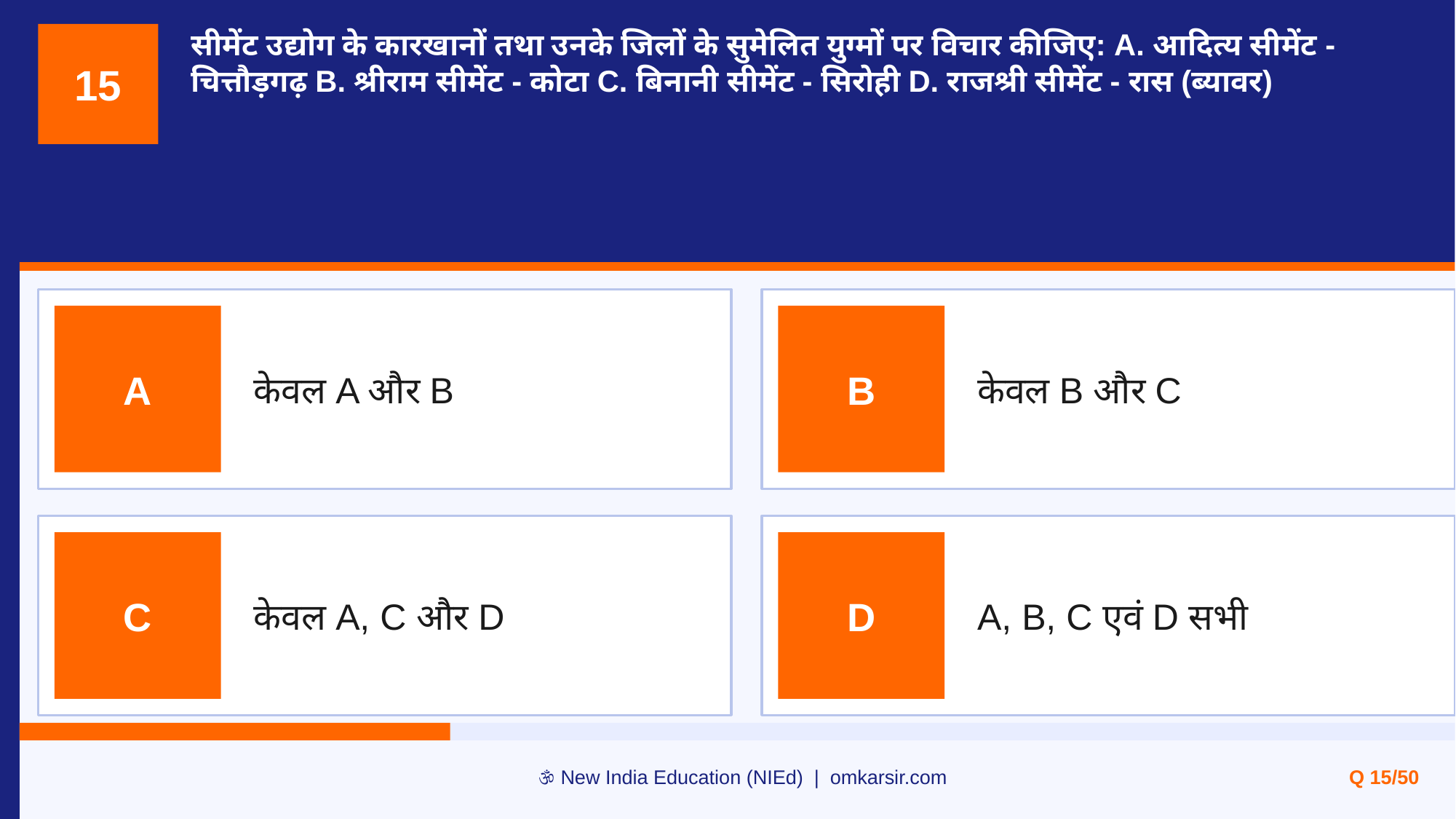

सीमेंट उद्योग के कारखानों तथा उनके जिलों के सुमेलित युग्मों पर विचार कीजिए: A. आदित्य सीमेंट - चित्तौड़गढ़ B. श्रीराम सीमेंट - कोटा C. बिनानी सीमेंट - सिरोही D. राजश्री सीमेंट - रास (ब्यावर)
15

केवल A और B
केवल B और C
A
B

केवल A, C और D
A, B, C एवं D सभी
C
D

🕉️ New India Education (NIEd)  |  omkarsir.com
Q 15/50